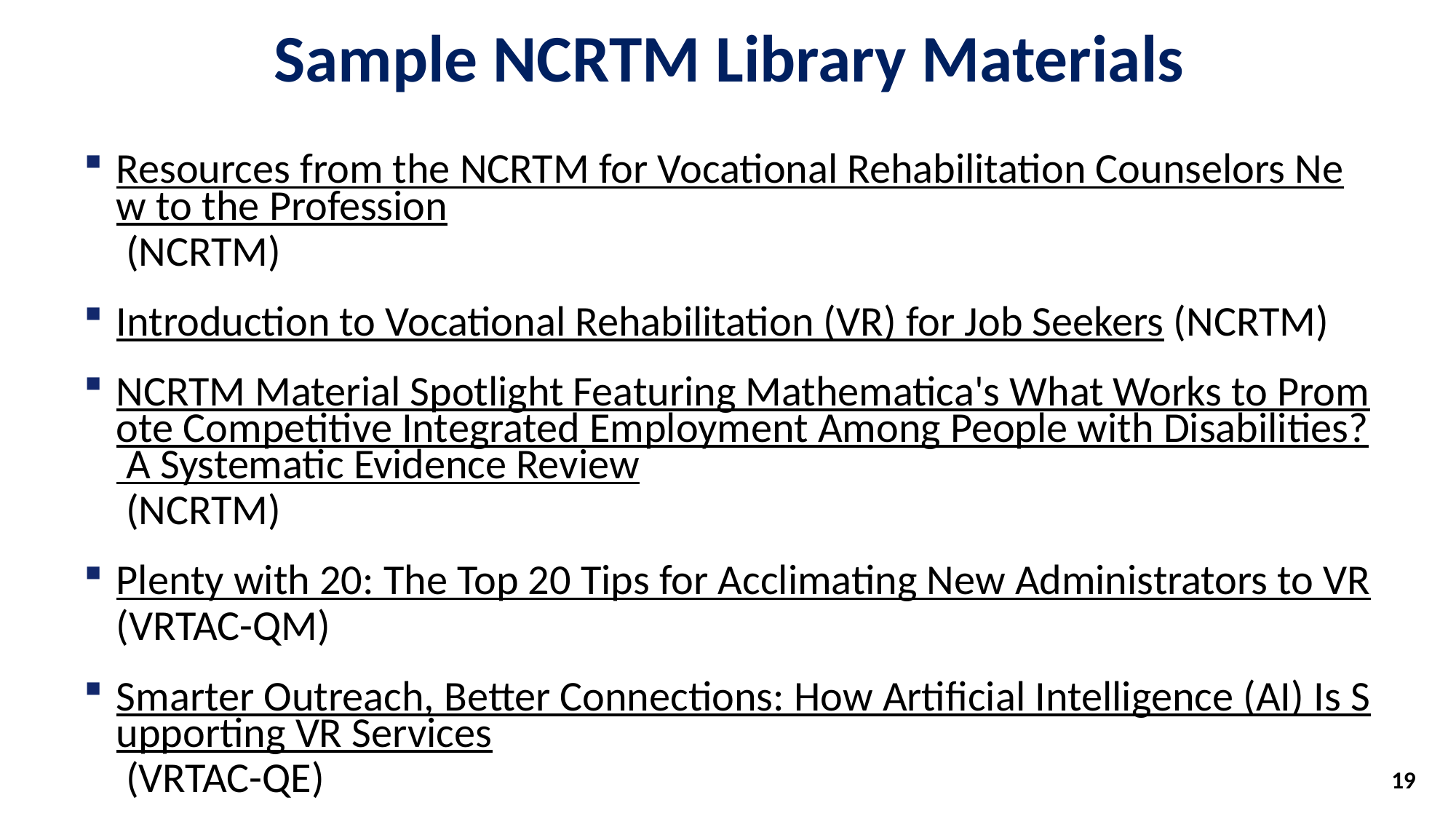

# Sample NCRTM Library Materials
Resources from the NCRTM for Vocational Rehabilitation Counselors New to the Profession (NCRTM)
Introduction to Vocational Rehabilitation (VR) for Job Seekers (NCRTM)
NCRTM Material Spotlight Featuring Mathematica's What Works to Promote Competitive Integrated Employment Among People with Disabilities? A Systematic Evidence Review (NCRTM)
Plenty with 20: The Top 20 Tips for Acclimating New Administrators to VR (VRTAC-QM)
Smarter Outreach, Better Connections: How Artificial Intelligence (AI) Is Supporting VR Services (VRTAC-QE)
19